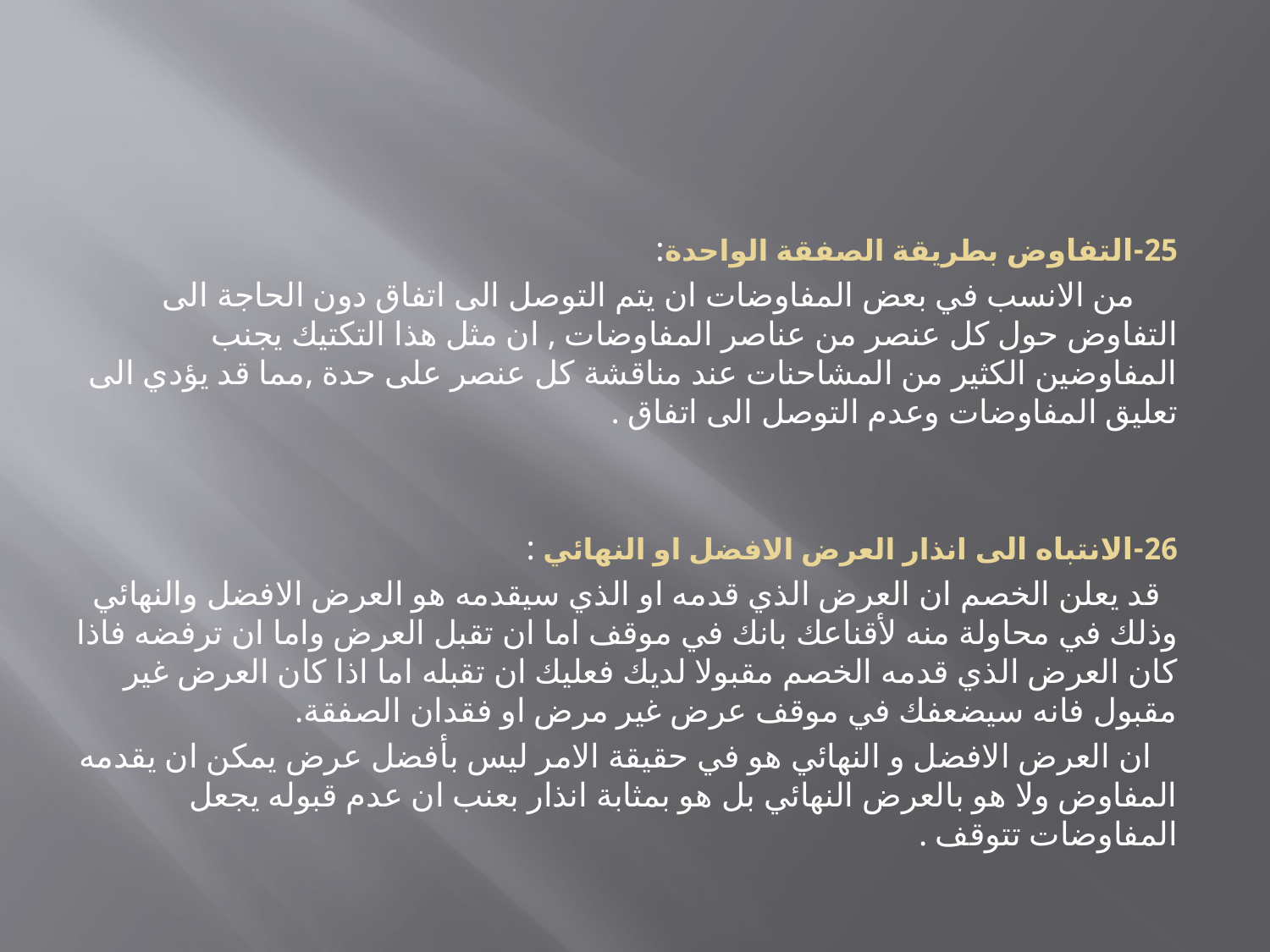

#
25-	التفاوض بطريقة الصفقة الواحدة:
     من الانسب في بعض المفاوضات ان يتم التوصل الى اتفاق دون الحاجة الى التفاوض حول كل عنصر من عناصر المفاوضات , ان مثل هذا التكتيك يجنب المفاوضين الكثير من المشاحنات عند مناقشة كل عنصر على حدة ,مما قد يؤدي الى تعليق المفاوضات وعدم التوصل الى اتفاق .

26-	الانتباه الى انذار العرض الافضل او النهائي :
  قد يعلن الخصم ان العرض الذي قدمه او الذي سيقدمه هو العرض الافضل والنهائي وذلك في محاولة منه لأقناعك بانك في موقف اما ان تقبل العرض واما ان ترفضه فاذا كان العرض الذي قدمه الخصم مقبولا لديك فعليك ان تقبله اما اذا كان العرض غير مقبول فانه سيضعفك في موقف عرض غير مرض او فقدان الصفقة.
   ان العرض الافضل و النهائي هو في حقيقة الامر ليس بأفضل عرض يمكن ان يقدمه المفاوض ولا هو بالعرض النهائي بل هو بمثابة انذار بعنب ان عدم قبوله يجعل المفاوضات تتوقف .